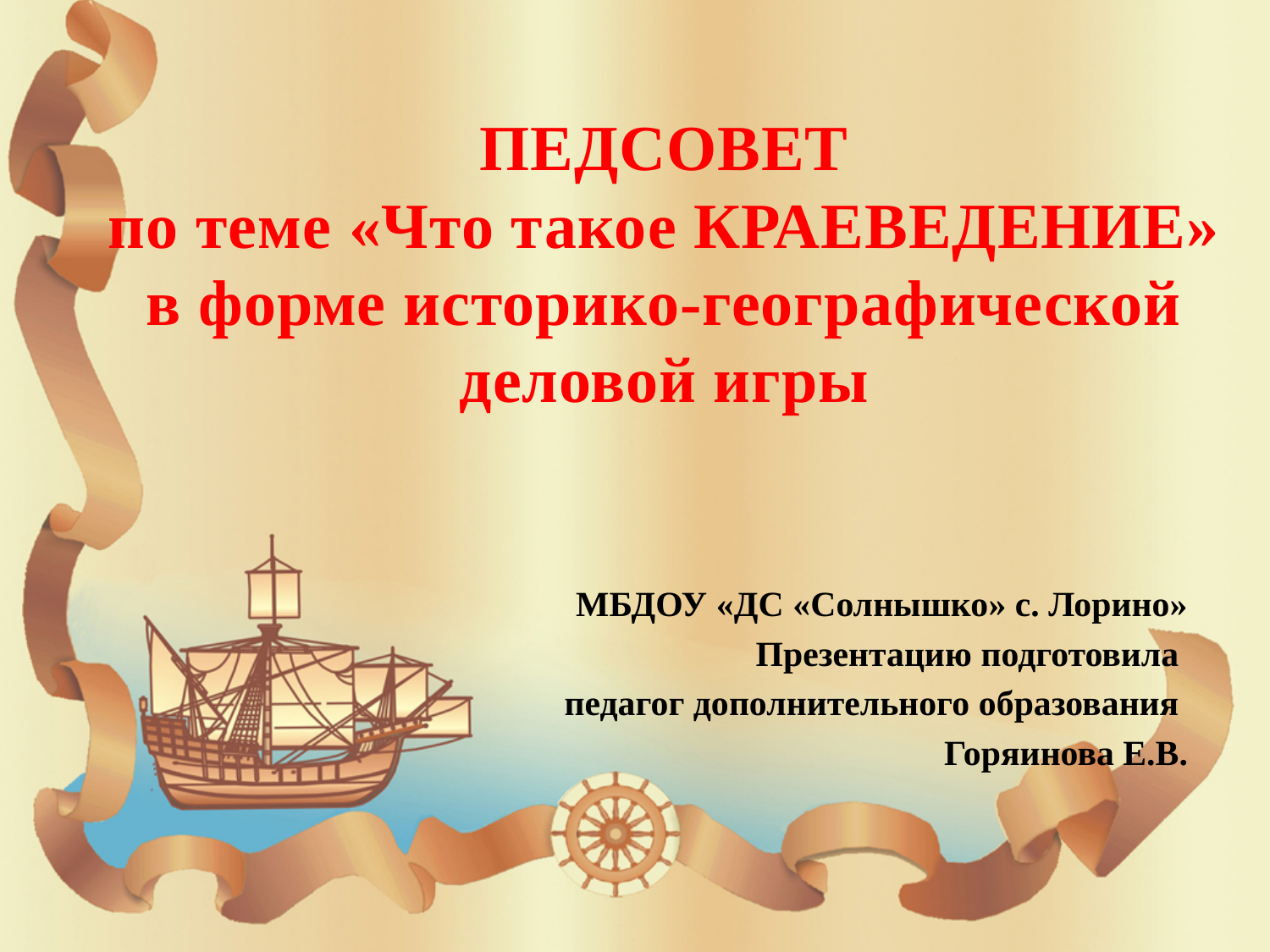

# ПЕДСОВЕТ по теме «Что такое КРАЕВЕДЕНИЕ» в форме историко-географической деловой игры
МБДОУ «ДС «Солнышко» с. Лорино»
Презентацию подготовила
педагог дополнительного образования
Горяинова Е.В.